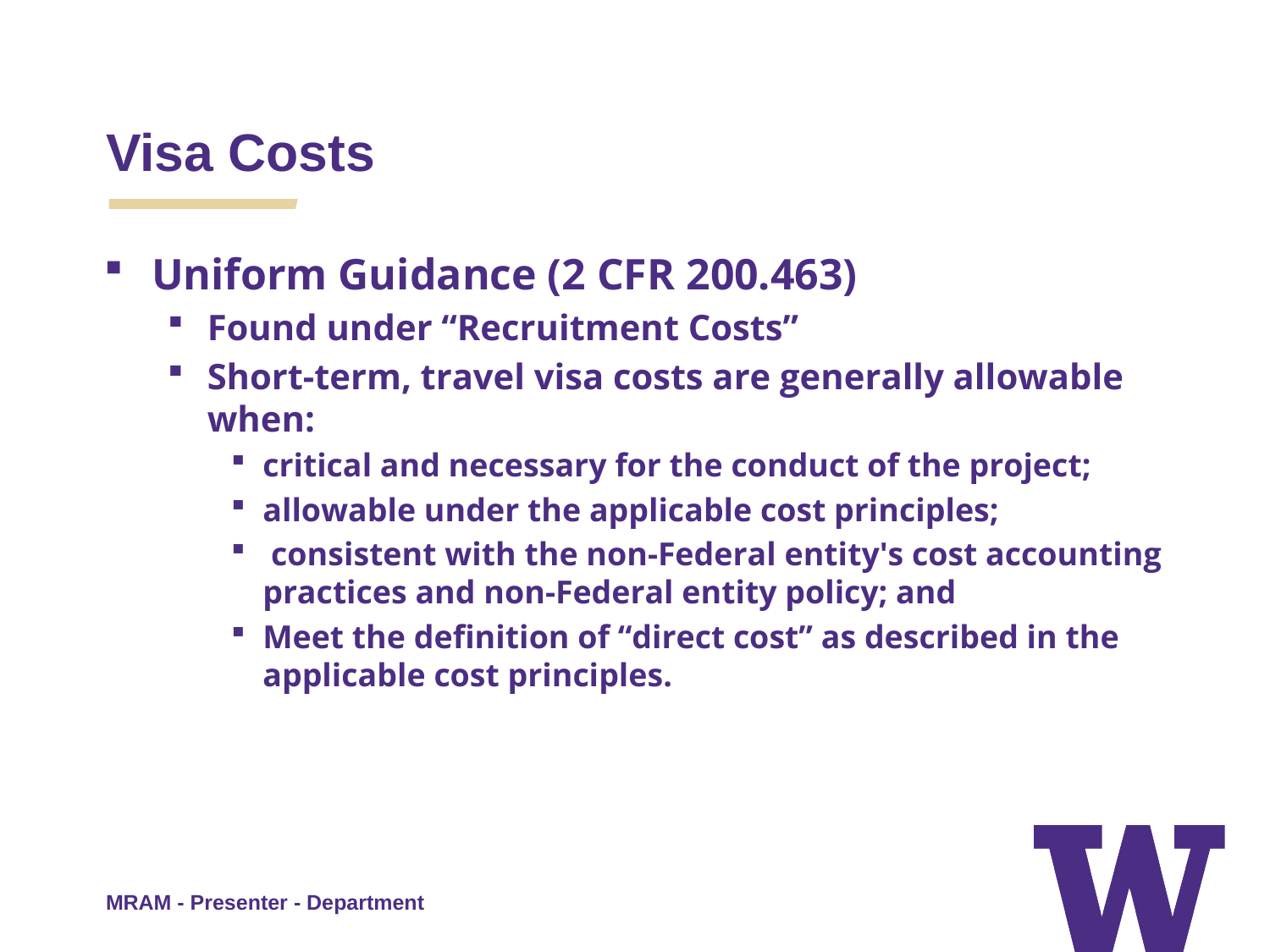

Visa Costs
Uniform Guidance (2 CFR 200.463)
Found under “Recruitment Costs”
Short-term, travel visa costs are generally allowable when:
critical and necessary for the conduct of the project;
allowable under the applicable cost principles;
 consistent with the non-Federal entity's cost accounting practices and non-Federal entity policy; and
Meet the definition of “direct cost” as described in the applicable cost principles.

MRAM - Presenter - Department